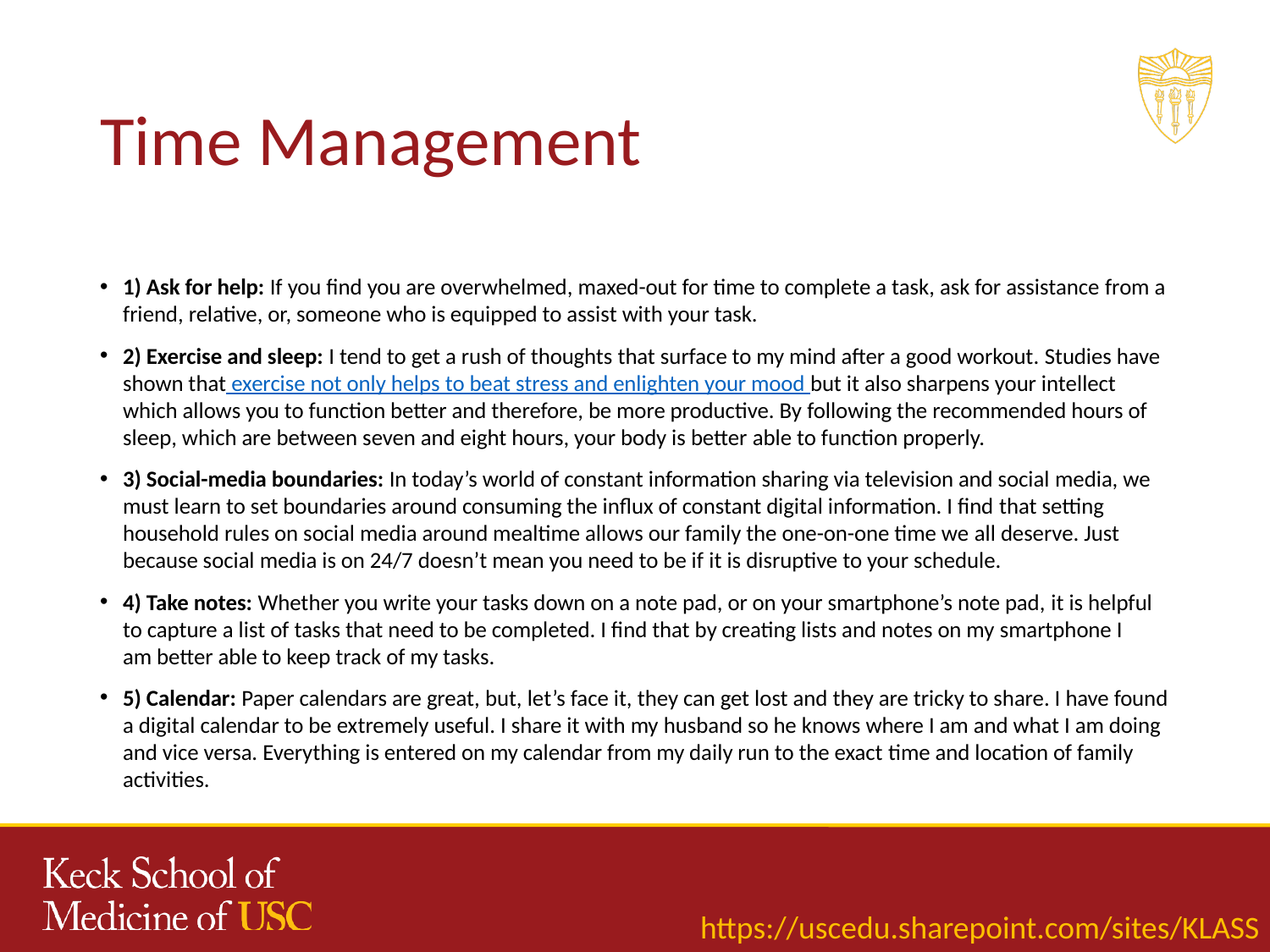

# Time Management
1) Ask for help: If you find you are overwhelmed, maxed-out for time to complete a task, ask for assistance from a friend, relative, or, someone who is equipped to assist with your task.​
2) Exercise and sleep: I tend to get a rush of thoughts that surface to my mind after a good workout. Studies have shown that exercise not only helps to beat stress and enlighten your mood but it also sharpens your intellect which allows you to function better and therefore, be more productive. By following the recommended hours of sleep, which are between seven and eight hours, your body is better able to function properly.​
3) Social-media boundaries: In today’s world of constant information sharing via television and social media, we must learn to set boundaries around consuming the influx of constant digital information. I find that setting household rules on social media around mealtime allows our family the one-on-one time we all deserve. Just because social media is on 24/7 doesn’t mean you need to be if it is disruptive to your schedule.​
4) Take notes: Whether you write your tasks down on a note pad, or on your smartphone’s note pad, it is helpful to capture a list of tasks that need to be completed. I find that by creating lists and notes on my smartphone I am better able to keep track of my tasks.​
5) Calendar: Paper calendars are great, but, let’s face it, they can get lost and they are tricky to share. I have found a digital calendar to be extremely useful. I share it with my husband so he knows where I am and what I am doing and vice versa. Everything is entered on my calendar from my daily run to the exact time and location of family activities.​